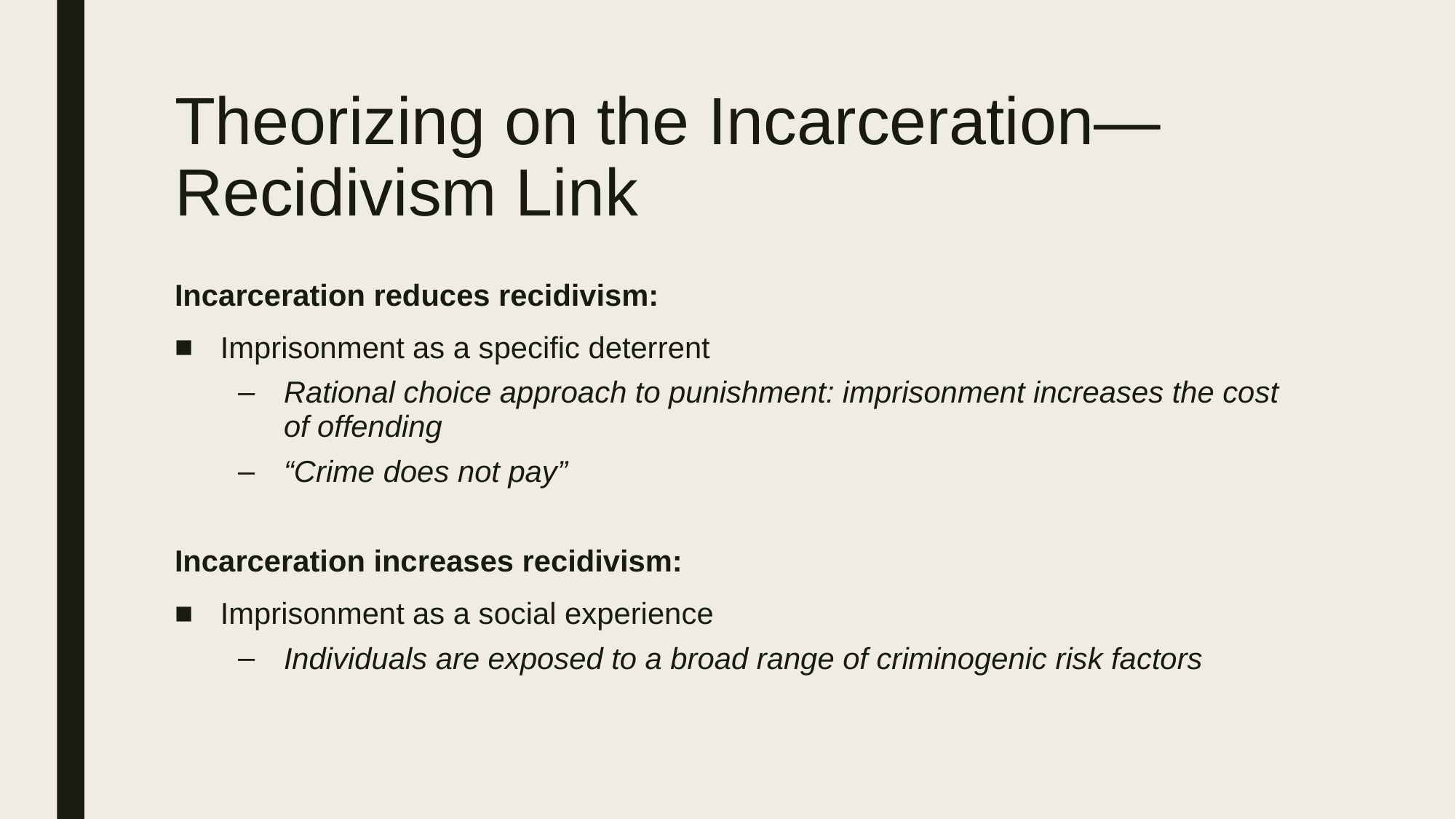

# Theorizing on the Incarceration—Recidivism Link
Incarceration reduces recidivism:
Imprisonment as a specific deterrent
Rational choice approach to punishment: imprisonment increases the cost of offending
“Crime does not pay”

Incarceration increases recidivism:
Imprisonment as a social experience
Individuals are exposed to a broad range of criminogenic risk factors